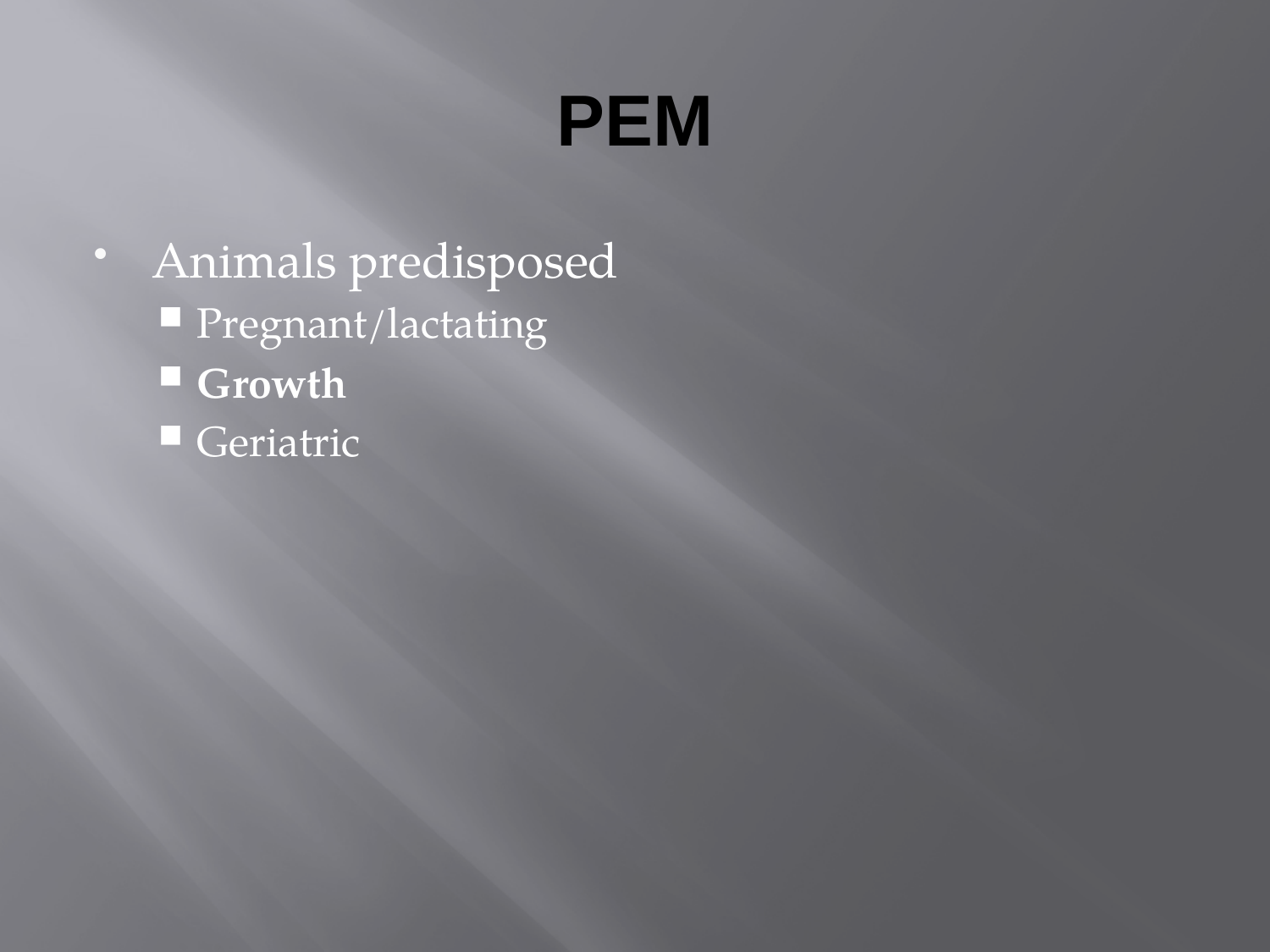

# PEM
Animals predisposed
Pregnant/lactating
Growth
Geriatric